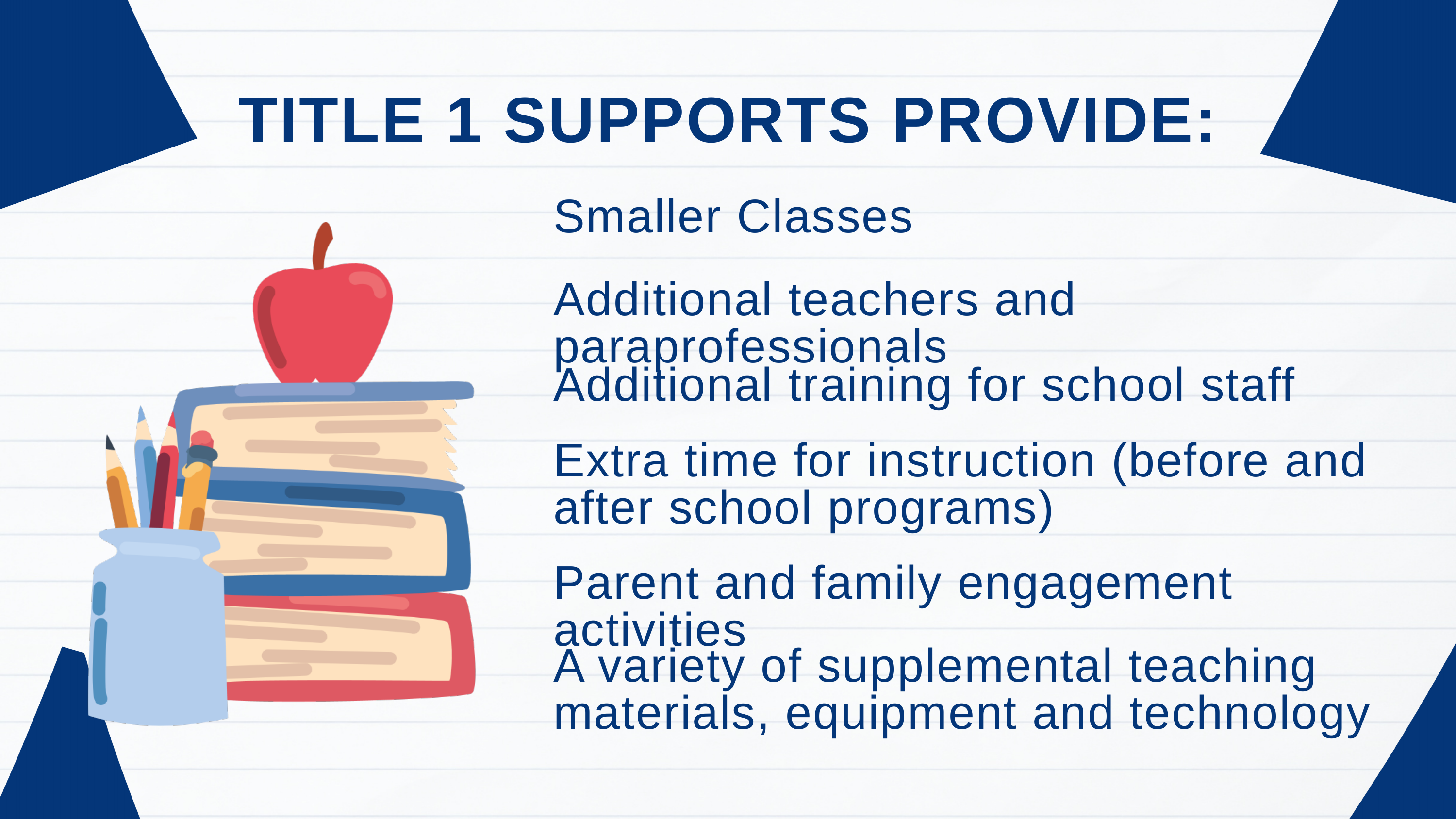

TITLE 1 SUPPORTS PROVIDE:
Smaller Classes

Additional teachers and paraprofessionals
Additional training for school staff
Extra time for instruction (before and after school programs)
Parent and family engagement activities

A variety of supplemental teaching materials, equipment and technology